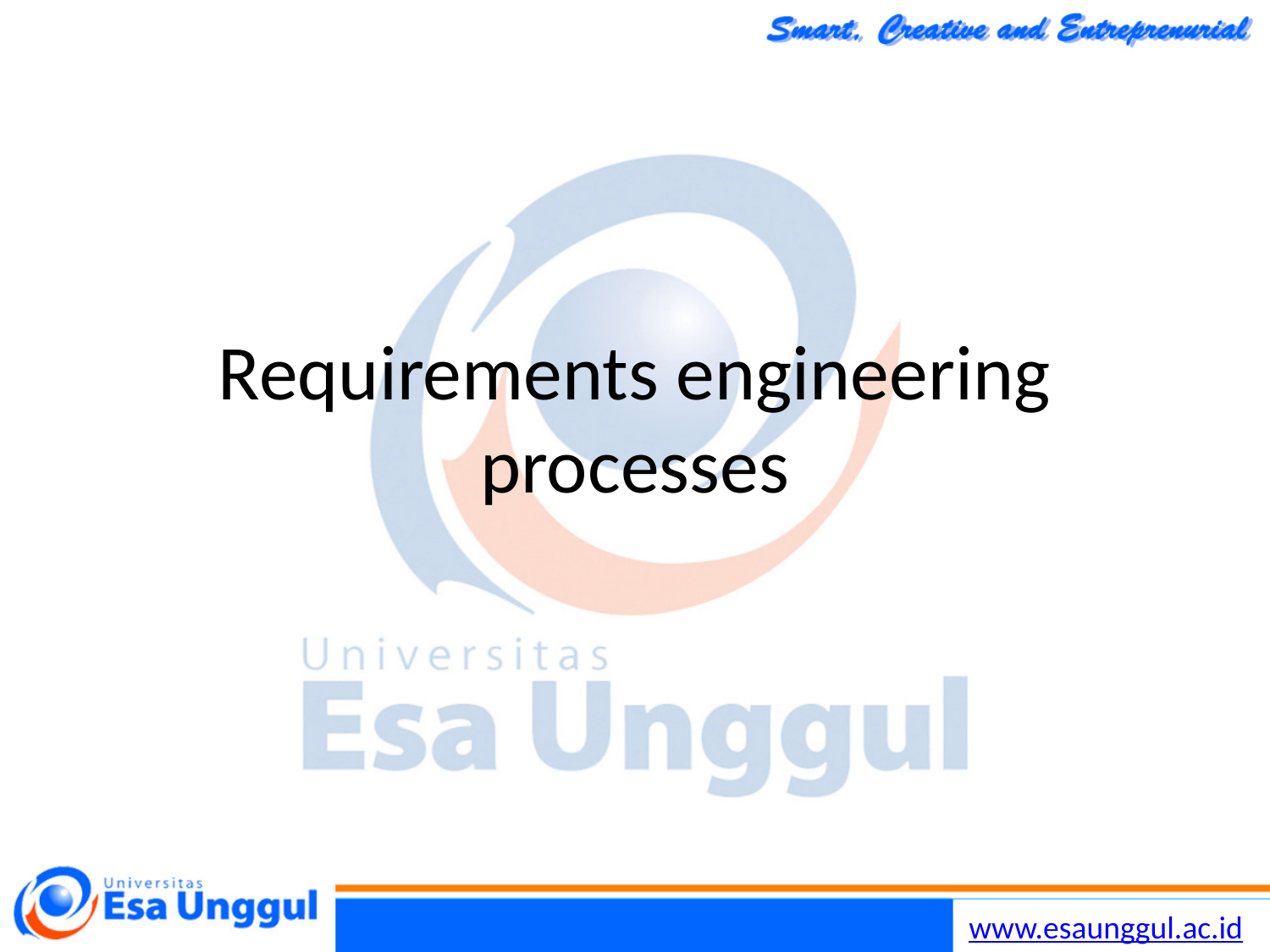

Chapter 4 Requirements Engineering
27
30/10/2014
# Requirements engineering processes